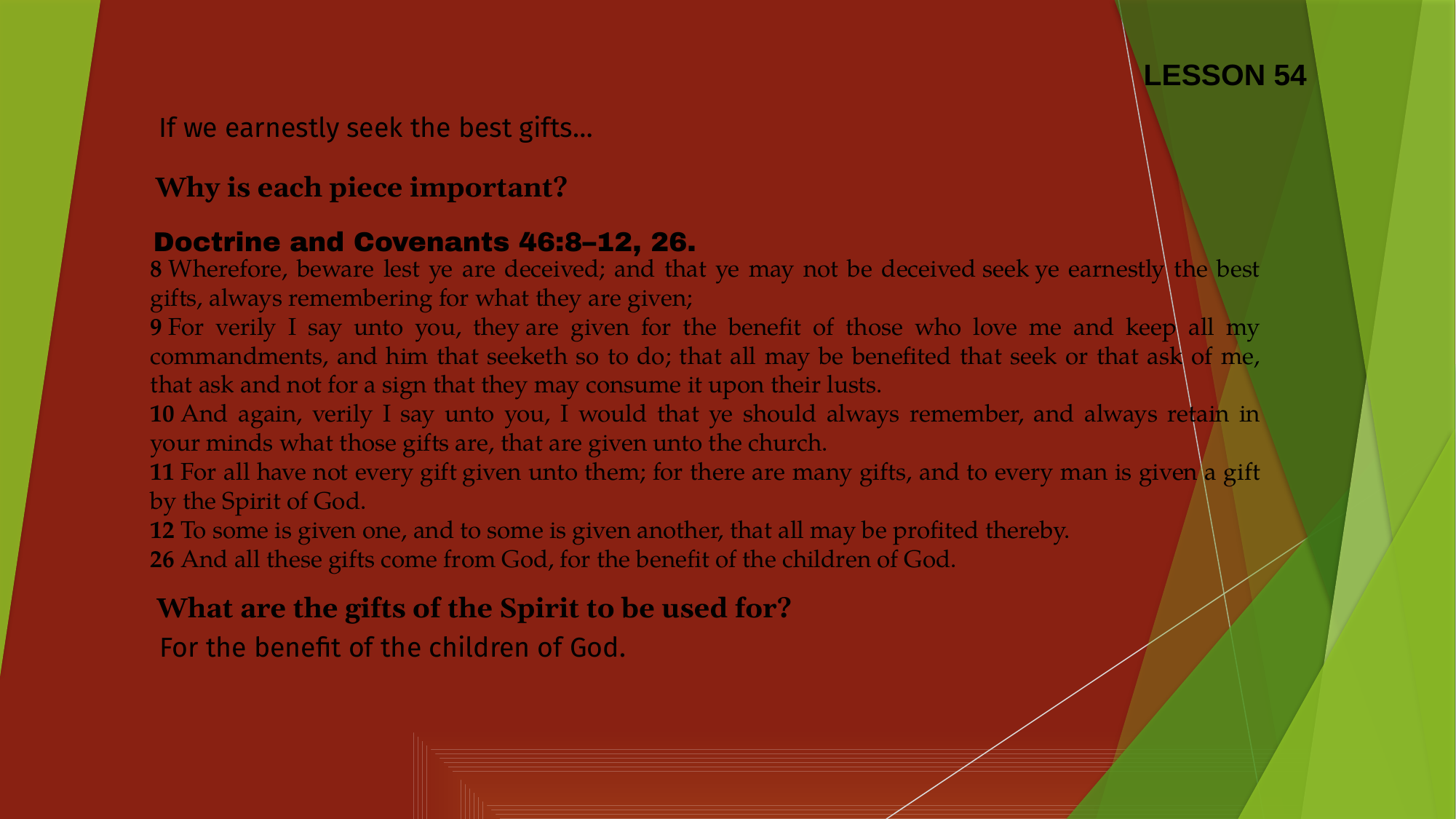

LESSON 54
If we earnestly seek the best gifts…
Why is each piece important?
Doctrine and Covenants 46:8–12, 26.
8 Wherefore, beware lest ye are deceived; and that ye may not be deceived seek ye earnestly the best gifts, always remembering for what they are given;
9 For verily I say unto you, they are given for the benefit of those who love me and keep all my commandments, and him that seeketh so to do; that all may be benefited that seek or that ask of me, that ask and not for a sign that they may consume it upon their lusts.
10 And again, verily I say unto you, I would that ye should always remember, and always retain in your minds what those gifts are, that are given unto the church.
11 For all have not every gift given unto them; for there are many gifts, and to every man is given a gift by the Spirit of God.
12 To some is given one, and to some is given another, that all may be profited thereby.
26 And all these gifts come from God, for the benefit of the children of God.
What are the gifts of the Spirit to be used for?
For the benefit of the children of God.